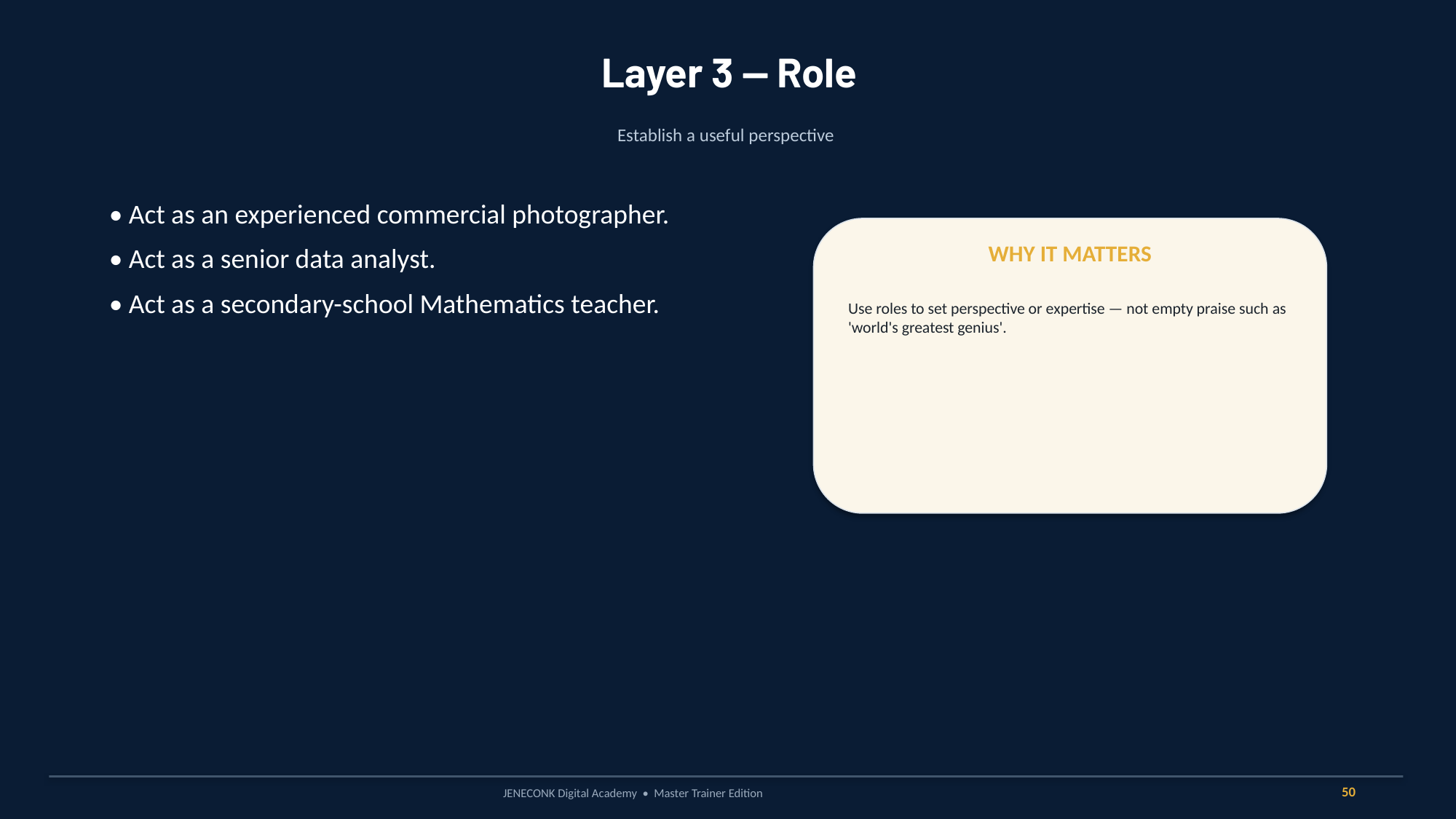

Layer 3 — Role
Establish a useful perspective
• Act as an experienced commercial photographer.
• Act as a senior data analyst.
• Act as a secondary-school Mathematics teacher.

WHY IT MATTERS
Use roles to set perspective or expertise — not empty praise such as 'world's greatest genius'.

50
JENECONK Digital Academy  •  Master Trainer Edition